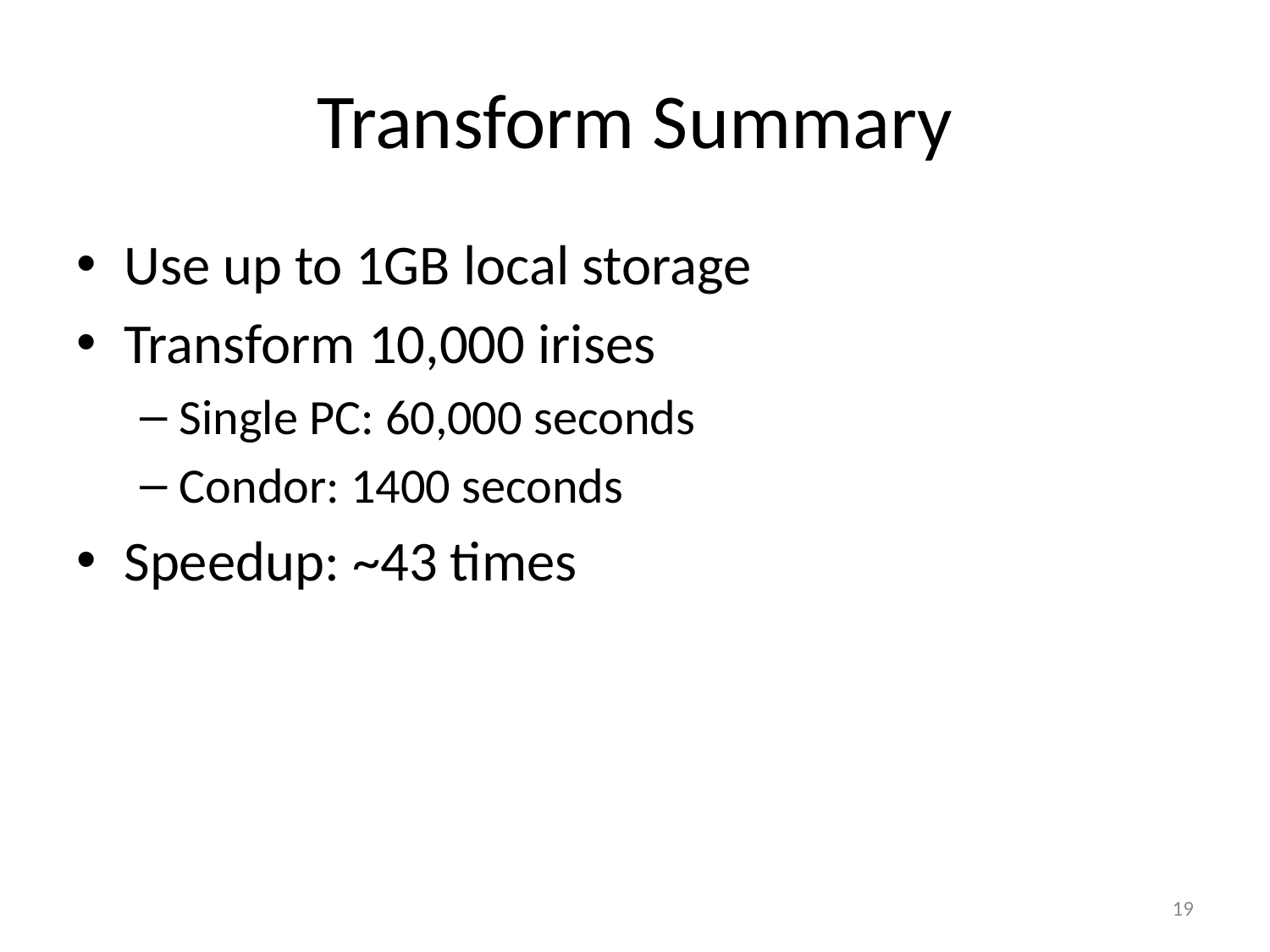

# Transform Summary
Use up to 1GB local storage
Transform 10,000 irises
Single PC: 60,000 seconds
Condor: 1400 seconds
Speedup: ~43 times

19